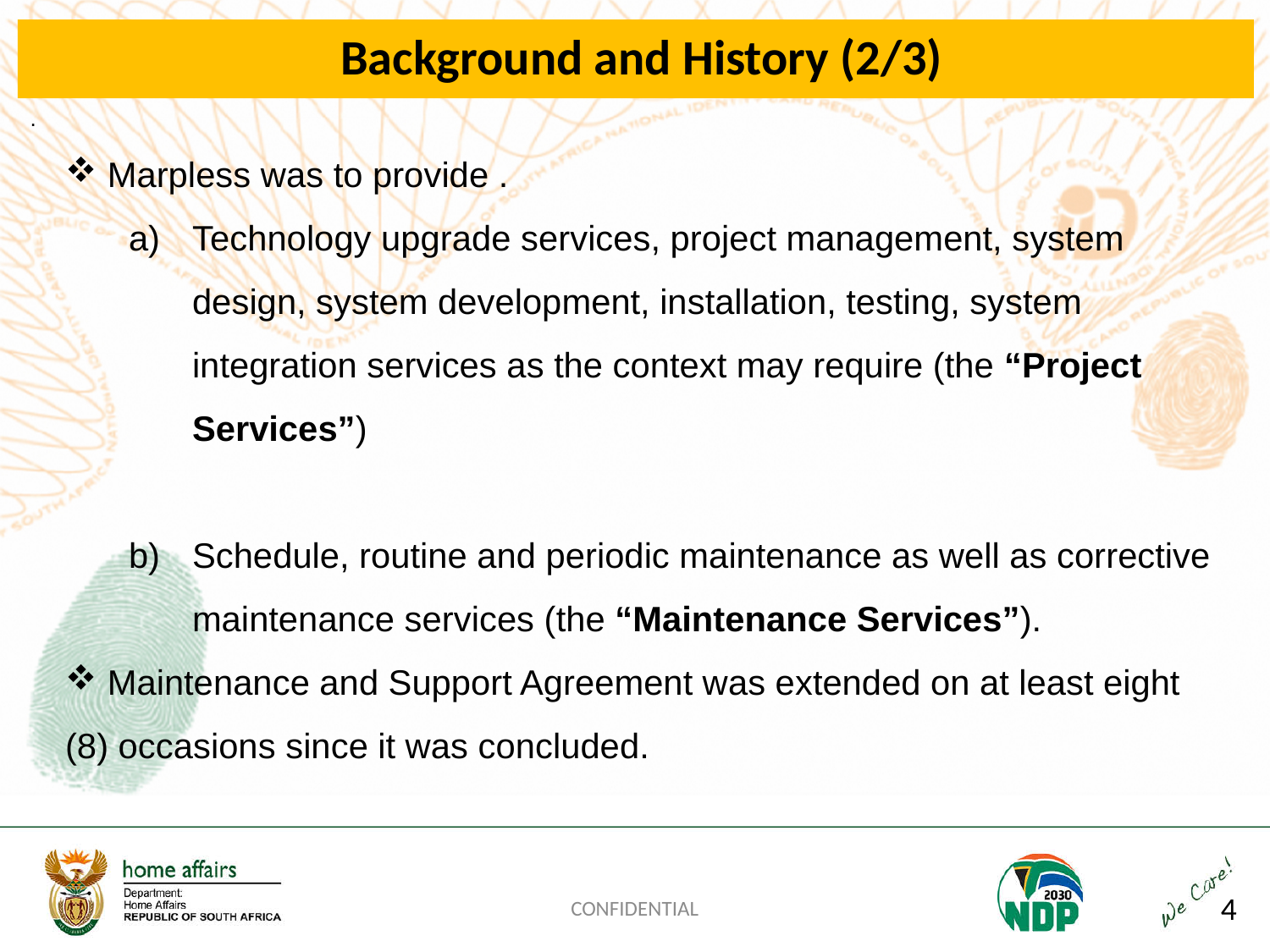

Background and History (2/3)
.

 Marpless was to provide .
Technology upgrade services, project management, system design, system development, installation, testing, system integration services as the context may require (the “Project Services”)

Schedule, routine and periodic maintenance as well as corrective maintenance services (the “Maintenance Services”).
 Maintenance and Support Agreement was extended on at least eight (8) occasions since it was concluded.

CONFIDENTIAL
4